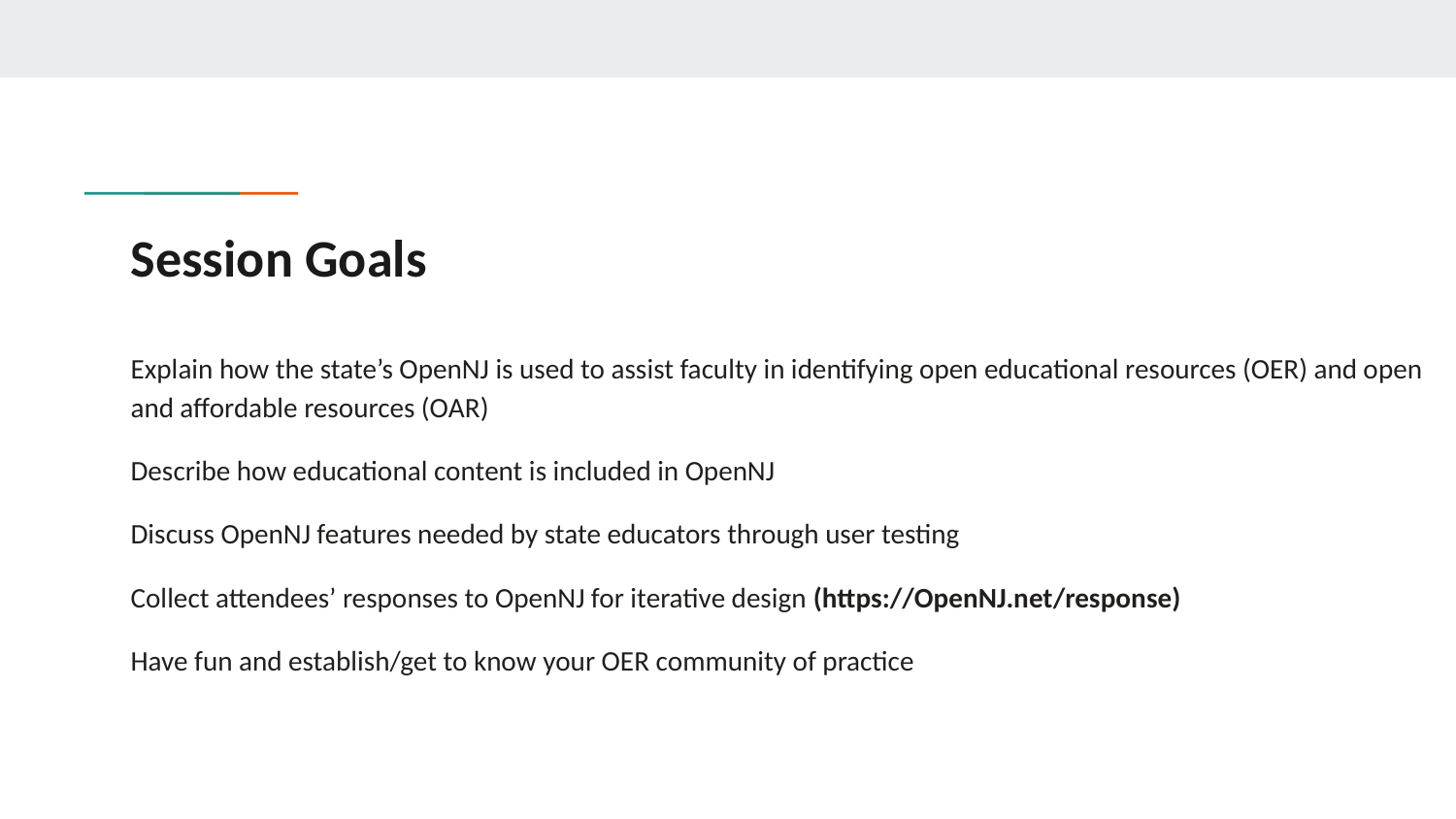

# Session Goals
Explain how the state’s OpenNJ is used to assist faculty in identifying open educational resources (OER) and open and affordable resources (OAR)
Describe how educational content is included in OpenNJ
Discuss OpenNJ features needed by state educators through user testing
Collect attendees’ responses to OpenNJ for iterative design (https://OpenNJ.net/response)
Have fun and establish/get to know your OER community of practice